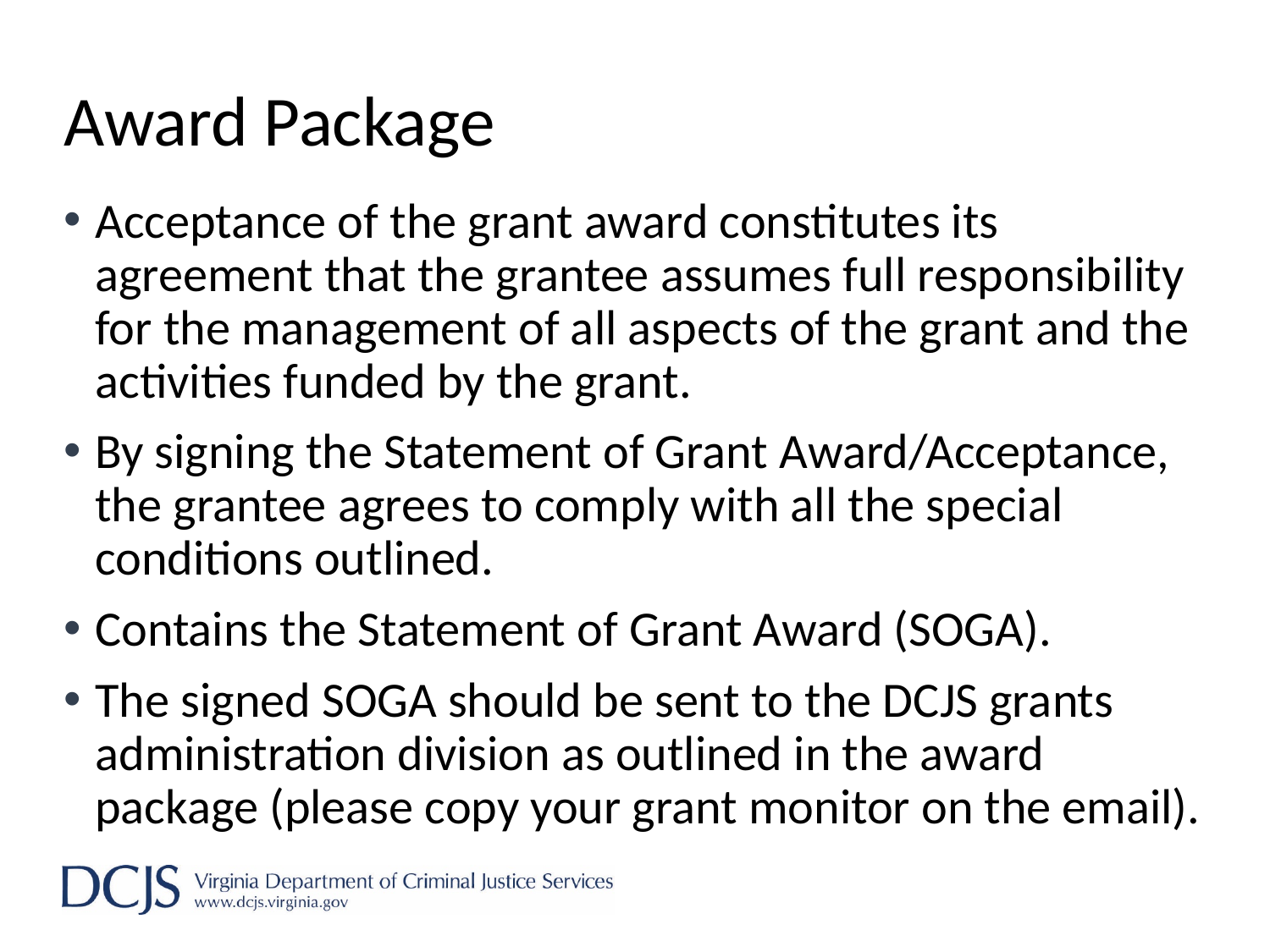

# Award Package
Acceptance of the grant award constitutes its agreement that the grantee assumes full responsibility for the management of all aspects of the grant and the activities funded by the grant.
By signing the Statement of Grant Award/Acceptance, the grantee agrees to comply with all the special conditions outlined.
Contains the Statement of Grant Award (SOGA).
The signed SOGA should be sent to the DCJS grants administration division as outlined in the award package (please copy your grant monitor on the email).